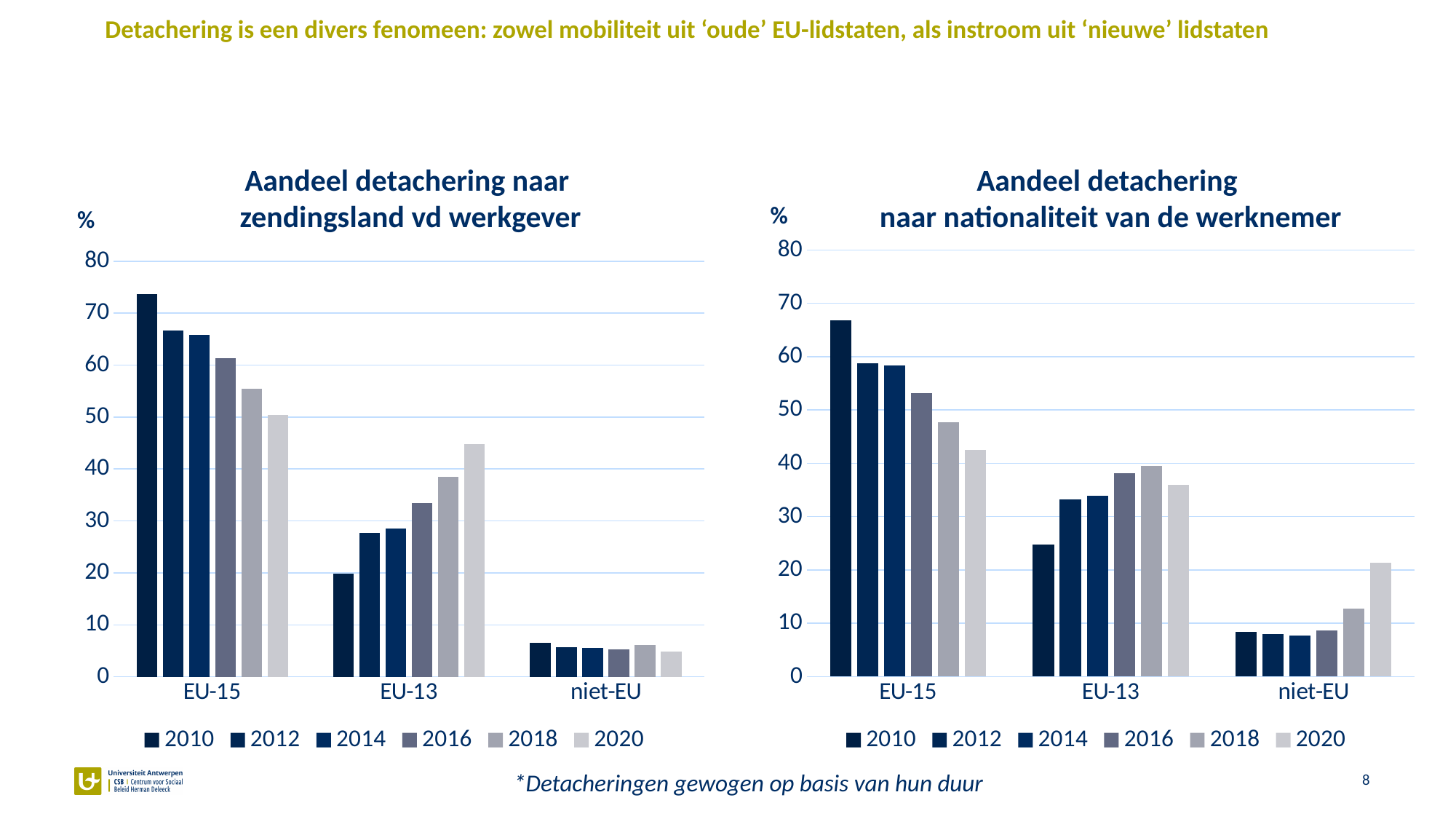

# Detachering is een divers fenomeen: zowel mobiliteit uit ‘oude’ EU-lidstaten, als instroom uit ‘nieuwe’ lidstaten
Aandeel detachering naar
zendingsland vd werkgever
Aandeel detachering
naar nationaliteit van de werknemer
%
%

### Chart

| Category | 2010 | 2012 | 2014 | 2016 | 2018 | 2020 |
|---|---|---|---|---|---|---|
| EU-15 | 66.8 | 58.8 | 58.4 | 53.2 | 47.7 | 42.5 |
| EU-13 | 24.8 | 33.2 | 33.9 | 38.2 | 39.5 | 36.0 |
| niet-EU | 8.4 | 8.0 | 7.7 | 8.6 | 12.8 | 21.4 |

### Chart

| Category | 2010 | 2012 | 2014 | 2016 | 2018 | 2020 |
|---|---|---|---|---|---|---|
| EU-15 | 73.6 | 66.6 | 65.8 | 61.4 | 55.5 | 50.4 |
| EU-13 | 19.8 | 27.7 | 28.6 | 33.4 | 38.5 | 44.8 |
| niet-EU | 6.6 | 5.7 | 5.6 | 5.3 | 6.1 | 4.8 |
8
*Detacheringen gewogen op basis van hun duur